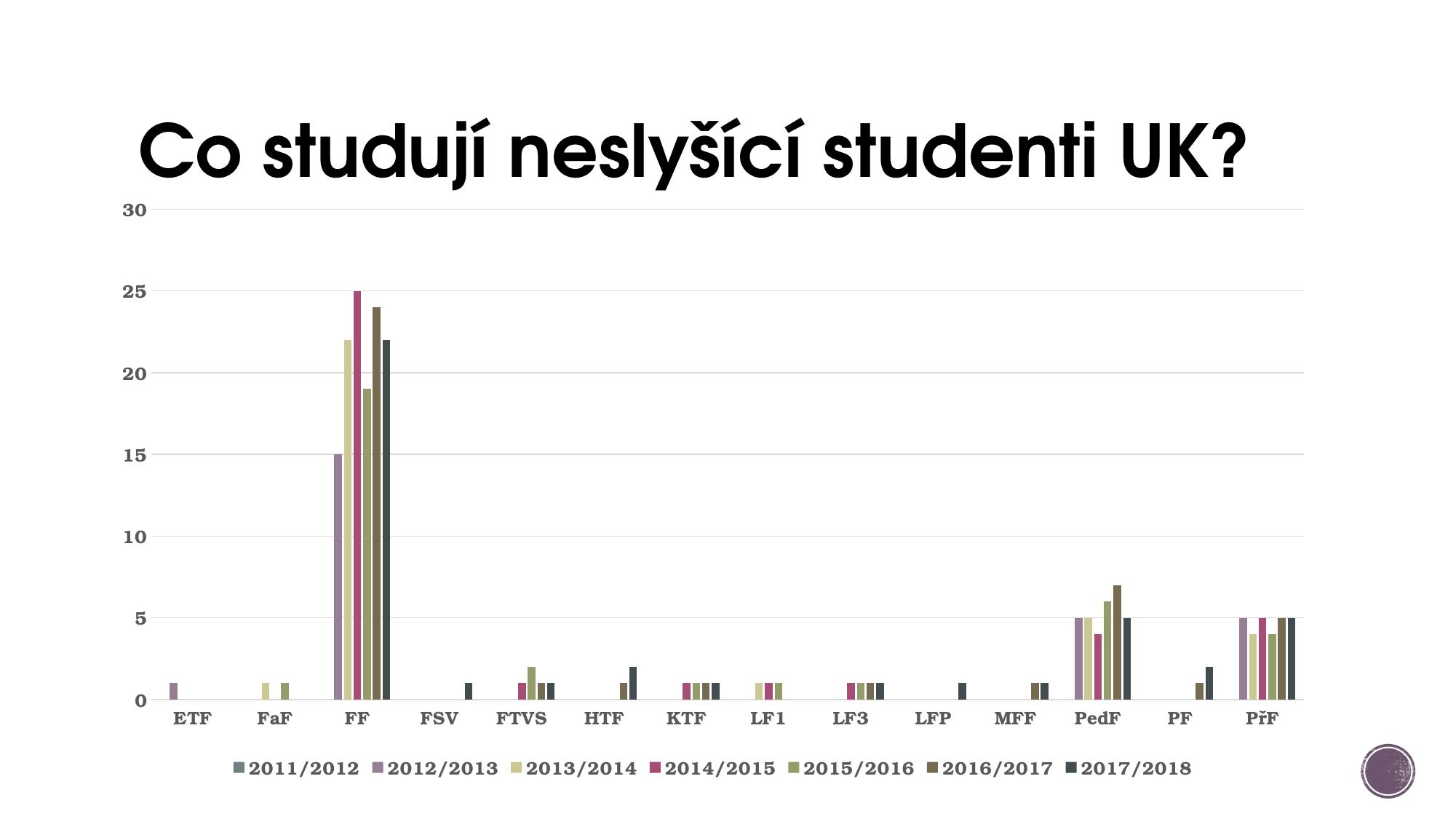

# Co studují neslyšící studenti UK?

### Chart

| Category | 2011/2012 | 2012/2013 | 2013/2014 | 2014/2015 | 2015/2016 | 2016/2017 | 2017/2018 |
|---|---|---|---|---|---|---|---|
| ETF | None | 1.0 | None | None | None | None | None |
| FaF | None | None | 1.0 | None | 1.0 | None | None |
| FF | None | 15.0 | 22.0 | 25.0 | 19.0 | 24.0 | 22.0 |
| FSV | None | None | None | None | None | None | 1.0 |
| FTVS | None | None | None | 1.0 | 2.0 | 1.0 | 1.0 |
| HTF | None | None | None | None | None | 1.0 | 2.0 |
| KTF | None | None | None | 1.0 | 1.0 | 1.0 | 1.0 |
| LF1 | None | None | 1.0 | 1.0 | 1.0 | None | None |
| LF3 | None | None | None | 1.0 | 1.0 | 1.0 | 1.0 |
| LFP | None | None | None | None | None | None | 1.0 |
| MFF | None | None | None | None | None | 1.0 | 1.0 |
| PedF | None | 5.0 | 5.0 | 4.0 | 6.0 | 7.0 | 5.0 |
| PF | None | None | None | None | None | 1.0 | 2.0 |
| PřF | None | 5.0 | 4.0 | 5.0 | 4.0 | 5.0 | 5.0 |